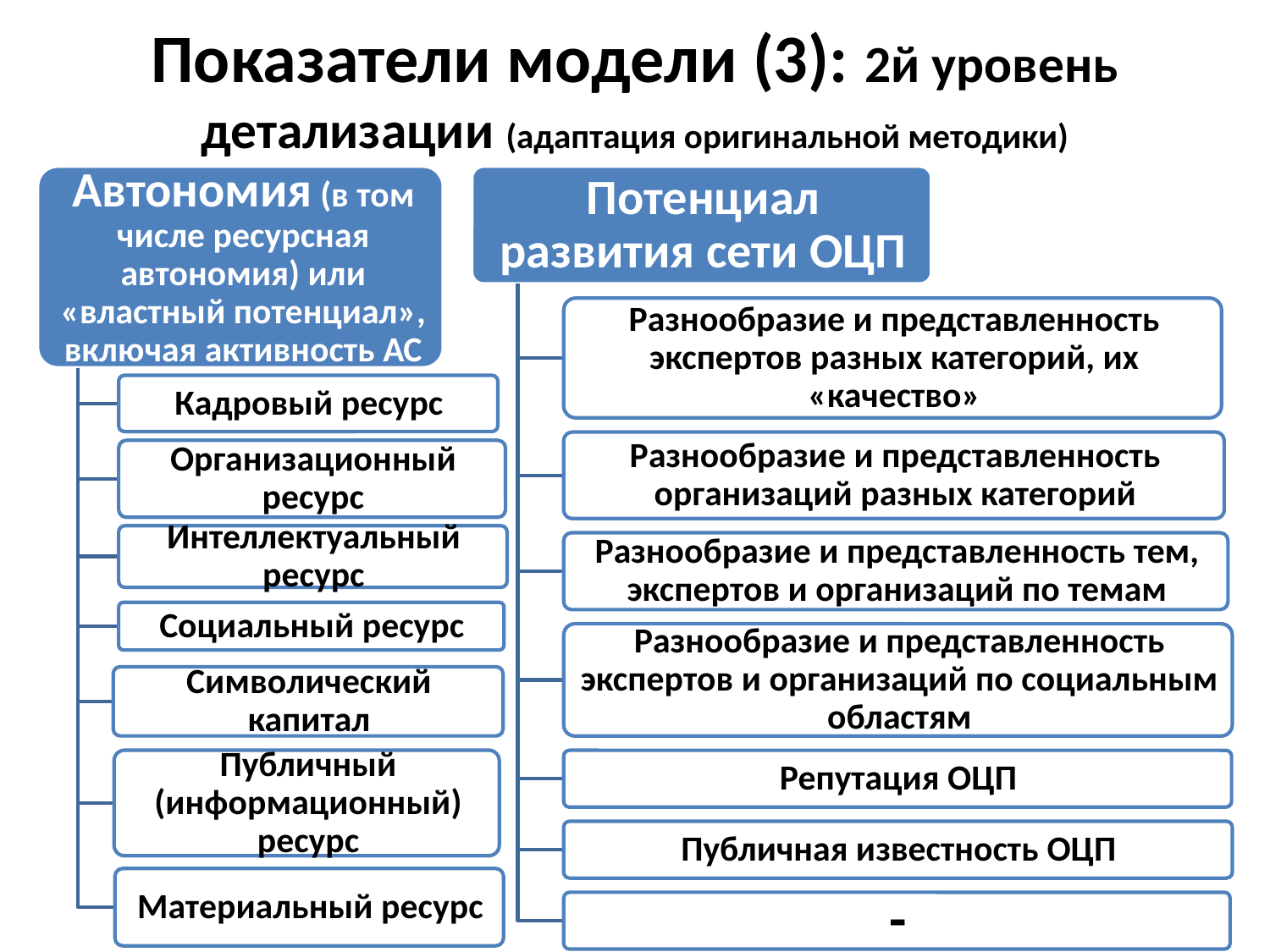

# Показатели модели (3): 2й уровень детализации (адаптация оригинальной методики)
Автономия (в том числе ресурсная автономия) или «властный потенциал», включая активность АС
Кадровый ресурс
Организационный ресурс
Интеллектуальный ресурс
Социальный ресурс
Материальный ресурс
Публичный (информационный) ресурс
Символический капитал
Потенциал развития сети ОЦП
Разнообразие и представленность экспертов разных категорий, их «качество»
Разнообразие и представленность организаций разных категорий
Разнообразие и представленность тем, экспертов и организаций по темам
Разнообразие и представленность экспертов и организаций по социальным областям
Репутация ОЦП
Публичная известность ОЦП
-